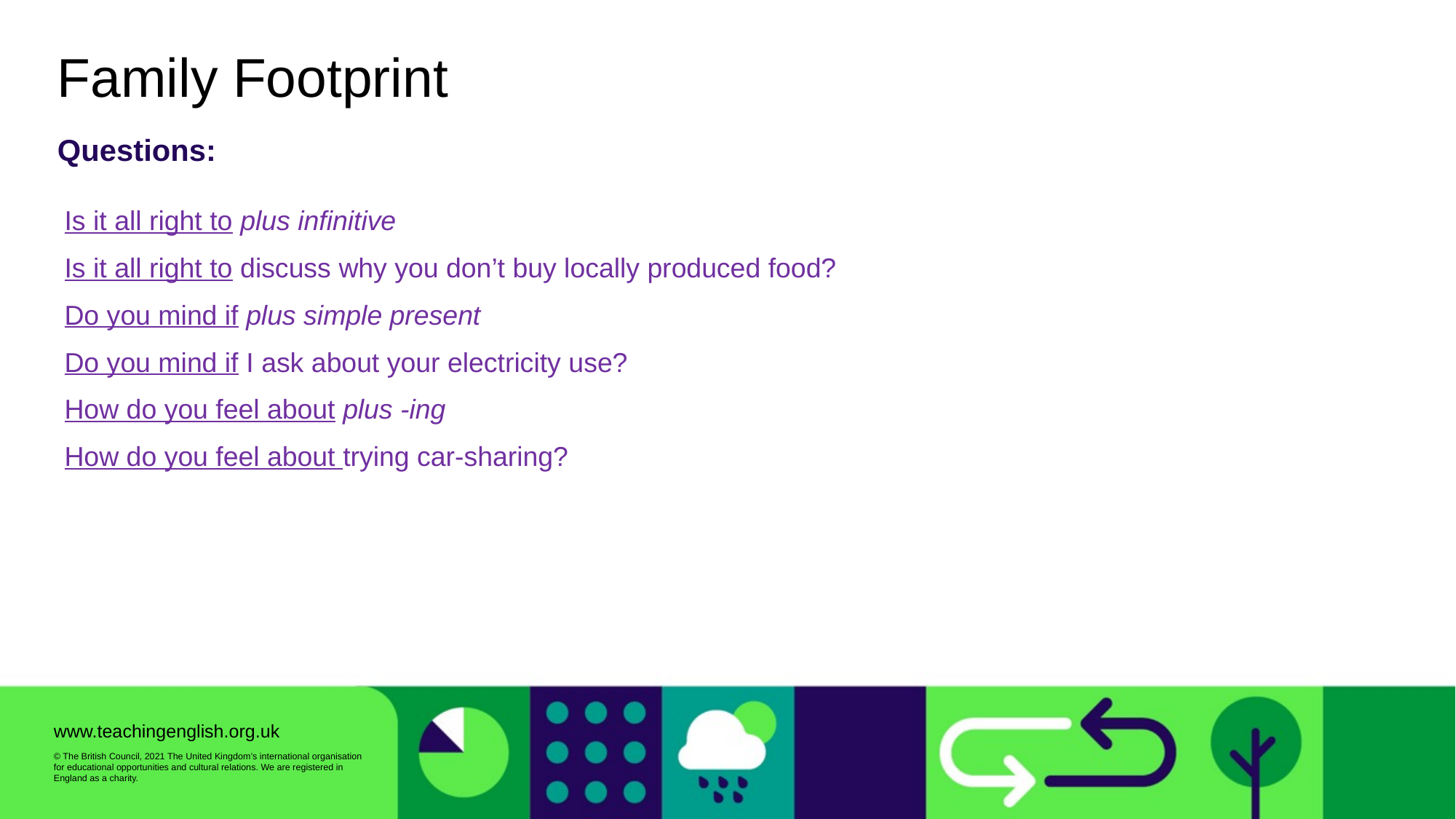

Family Footprint
Questions:
Is it all right to plus infinitive
Is it all right to discuss why you don’t buy locally produced food?
Do you mind if plus simple present
Do you mind if I ask about your electricity use?
How do you feel about plus -ing
How do you feel about trying car-sharing?

www.teachingenglish.org.uk
© The British Council, 2021 The United Kingdom’s international organisation for educational opportunities and cultural relations. We are registered in England as a charity.